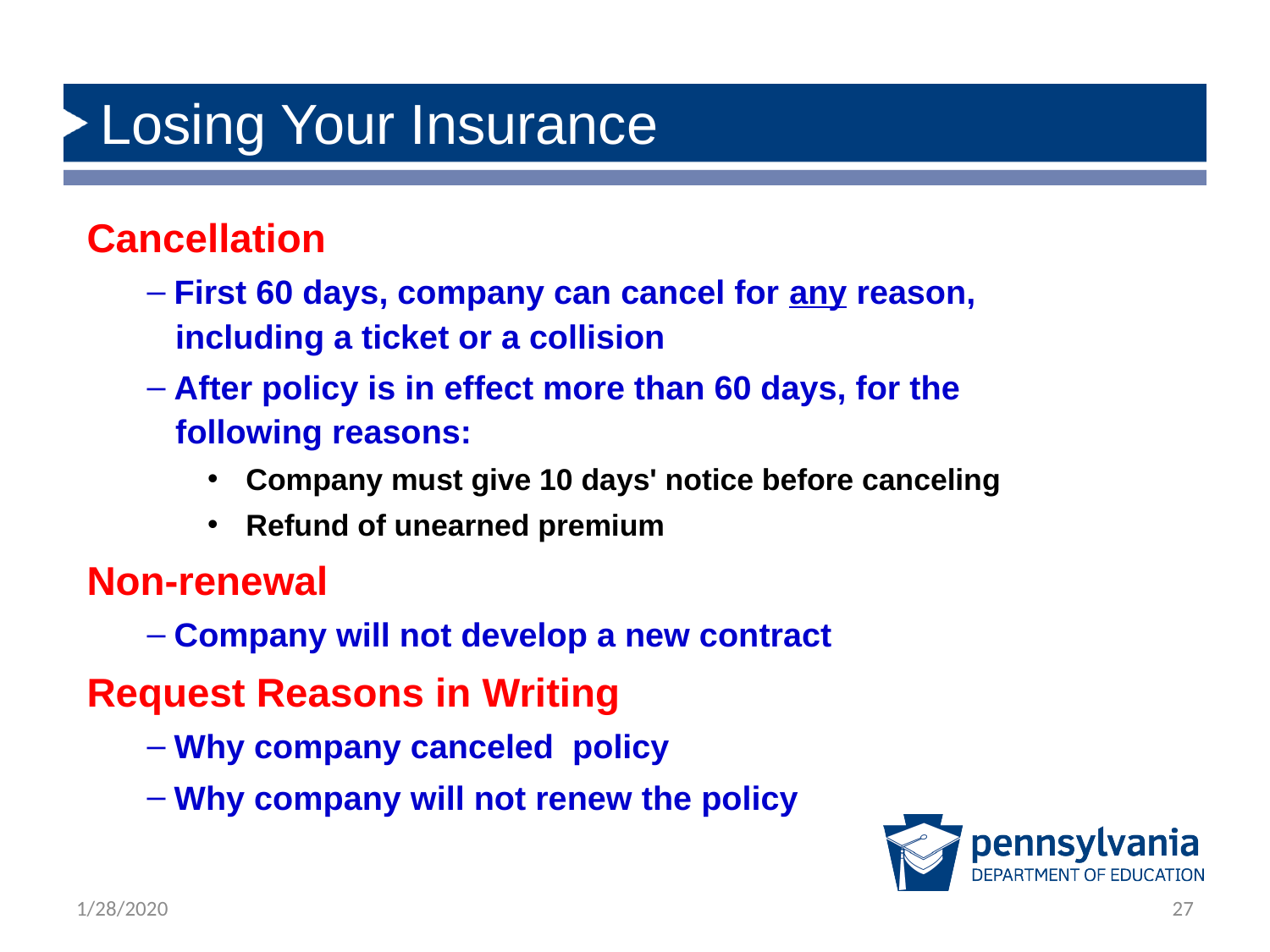

# Losing Your Insurance
Cancellation
 First 60 days, company can cancel for any reason,
   including a ticket or a collision
 After policy is in effect more than 60 days, for the
   following reasons:
 Company must give 10 days' notice before canceling
 Refund of unearned premium
Non-renewal
 Company will not develop a new contract
Request Reasons in Writing
 Why company canceled  policy
 Why company will not renew the policy

1/28/2020
27